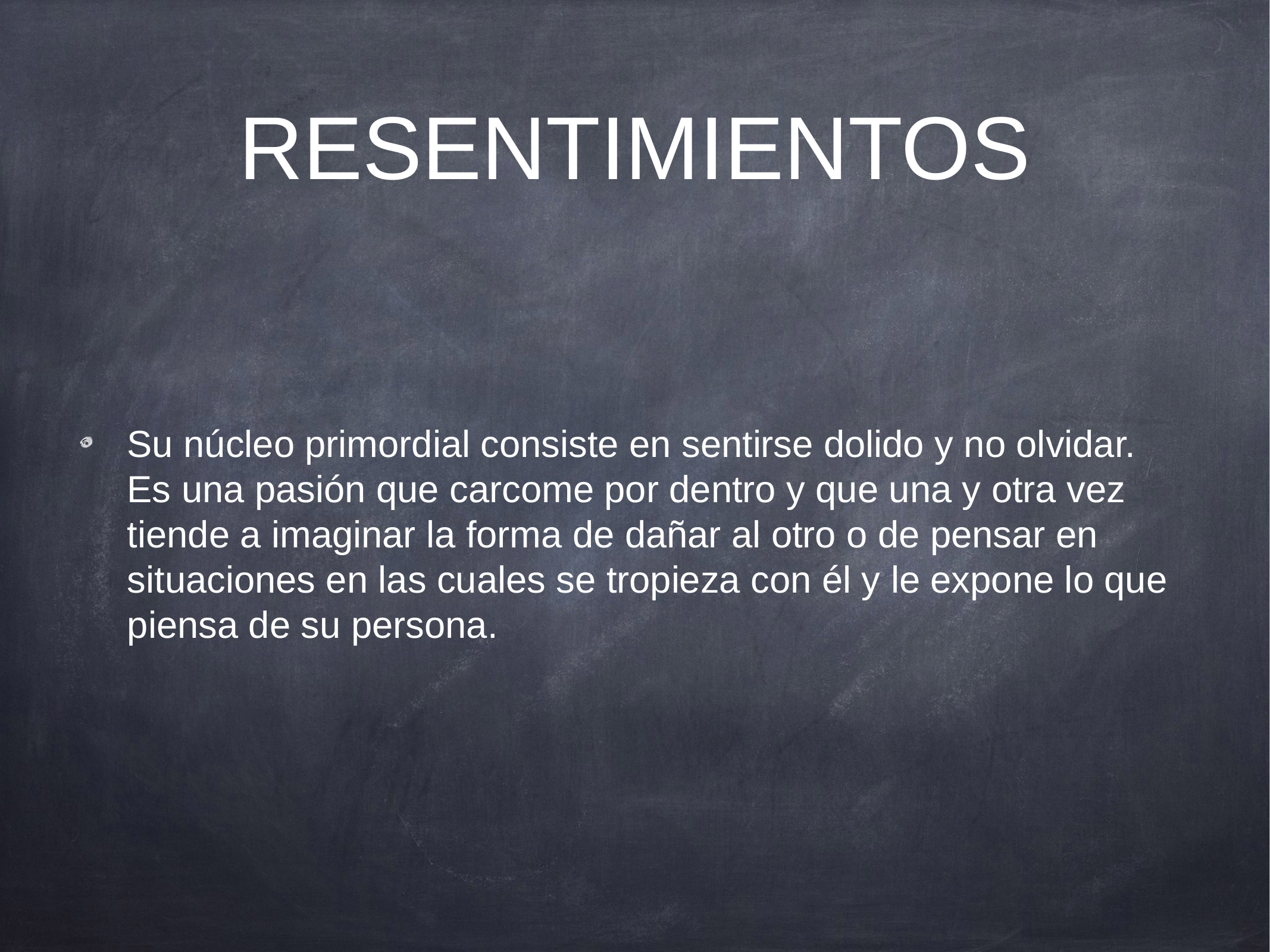

# RESENTIMIENTOS
Su núcleo primordial consiste en sentirse dolido y no olvidar. Es una pasión que carcome por dentro y que una y otra vez tiende a imaginar la forma de dañar al otro o de pensar en situaciones en las cuales se tropieza con él y le expone lo que piensa de su persona.